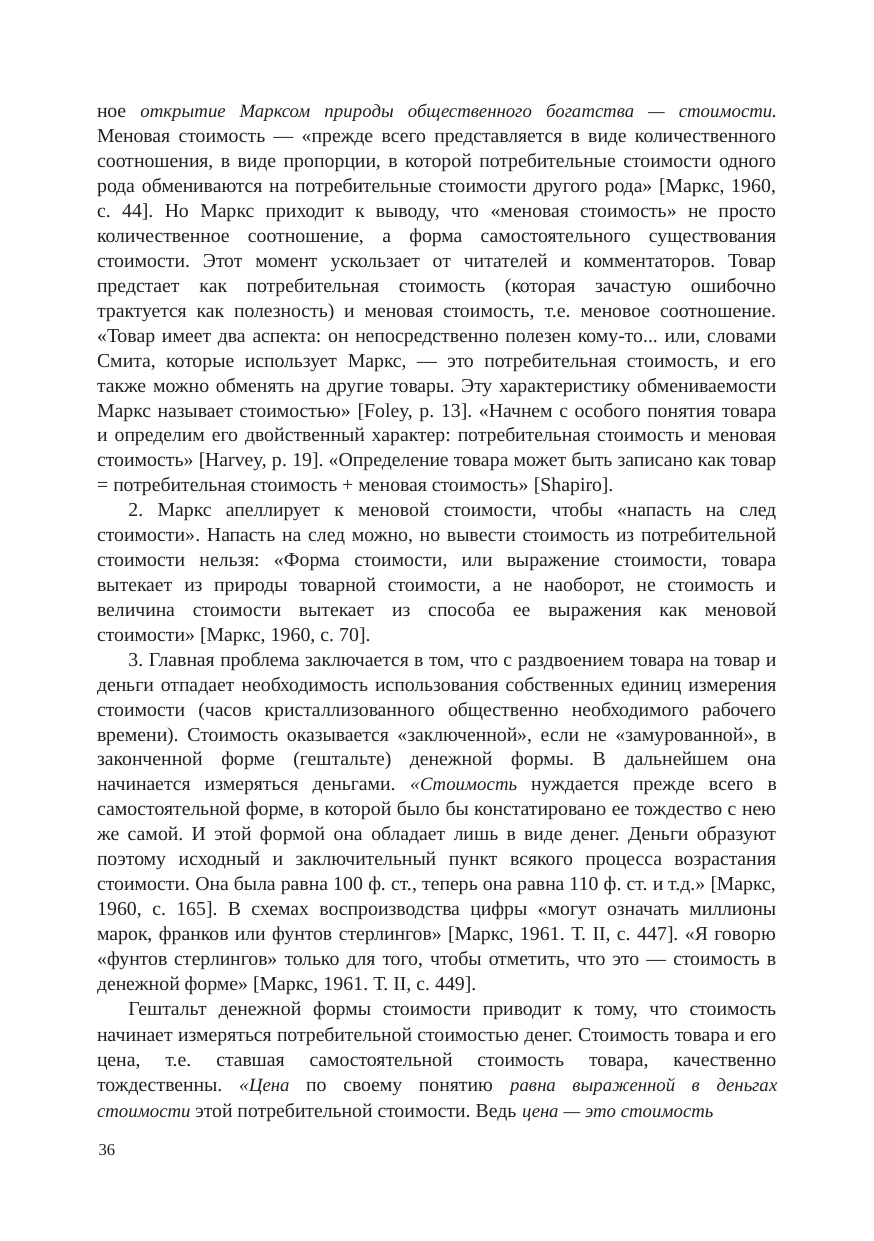

ное открытие Марксом природы общественного богатства — стоимости. Меновая стоимость — «прежде всего представляется в виде количественного соотношения, в виде пропорции, в которой потребительные стоимости одного рода обмениваются на потребительные стоимости другого рода» [Маркс, 1960, с. 44]. Но Маркс приходит к выводу, что «меновая стоимость» не просто количественное соотношение, а форма самостоятельного существования стоимости. Этот момент ускользает от читателей и комментаторов. Товар предстает как потребительная стоимость (которая зачастую ошибочно трактуется как полезность) и меновая стоимость, т.е. меновое соотношение. «Товар имеет два аспекта: он непосредственно полезен кому-то... или, словами Смита, которые использует Маркс, — это потребительная стоимость, и его также можно обменять на другие товары. Эту характеристику обмениваемости Маркс называет стоимостью» [Foley, p. 13]. «Начнем с особого понятия товара и определим его двойственный характер: потребительная стоимость и меновая стоимость» [Harvey, p. 19]. «Определение товара может быть записано как товар = потребительная стоимость + меновая стоимость» [Shapiro].
2. Маркс апеллирует к меновой стоимости, чтобы «напасть на след стоимости». Напасть на след можно, но вывести стоимость из потребительной стоимости нельзя: «Форма стоимости, или выражение стоимости, товара вытекает из природы товарной стоимости, а не наоборот, не стоимость и величина стоимости вытекает из способа ее выражения как меновой стоимости» [Маркс, 1960, с. 70].
3. Главная проблема заключается в том, что с раздвоением товара на товар и деньги отпадает необходимость использования собственных единиц измерения стоимости (часов кристаллизованного общественно необходимого рабочего времени). Стоимость оказывается «заключенной», если не «замурованной», в законченной форме (гештальте) денежной формы. В дальнейшем она начинается измеряться деньгами. «Стоимость нуждается прежде всего в самостоятельной форме, в которой было бы констатировано ее тождество с нею же самой. И этой формой она обладает лишь в виде денег. Деньги образуют поэтому исходный и заключительный пункт всякого процесса возрастания стоимости. Она была равна 100 ф. ст., теперь она равна 110 ф. ст. и т.д.» [Маркс, 1960, с. 165]. В схемах воспроизводства цифры «могут означать миллионы марок, франков или фунтов стерлингов» [Маркс, 1961. Т. II, с. 447]. «Я говорю «фунтов стерлингов» только для того, чтобы отметить, что это — стоимость в денежной форме» [Маркс, 1961. Т. II, с. 449].
Гештальт денежной формы стоимости приводит к тому, что стоимость начинает измеряться потребительной стоимостью денег. Стоимость товара и его цена, т.е. ставшая самостоятельной стоимость товара, качественно тождественны. «Цена по своему понятию равна выраженной в деньгах стоимости этой потребительной стоимости. Ведь цена — это стоимость
36